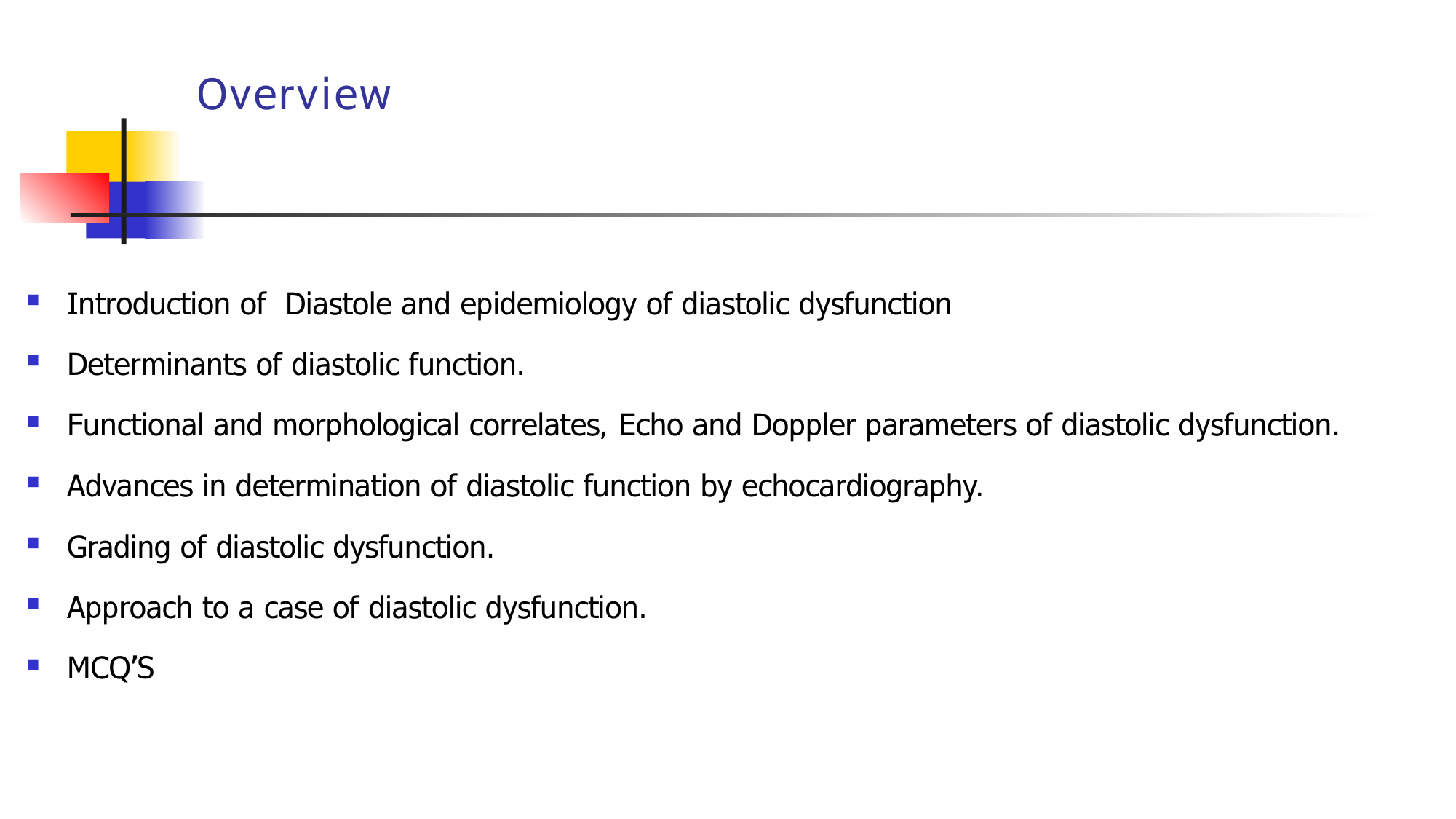

# Overview

Introduction of  Diastole and epidemiology of diastolic dysfunction
Determinants of diastolic function.
Functional and morphological correlates, Echo and Doppler parameters of diastolic dysfunction.
Advances in determination of diastolic function by echocardiography.
Grading of diastolic dysfunction.
Approach to a case of diastolic dysfunction.
MCQ’S